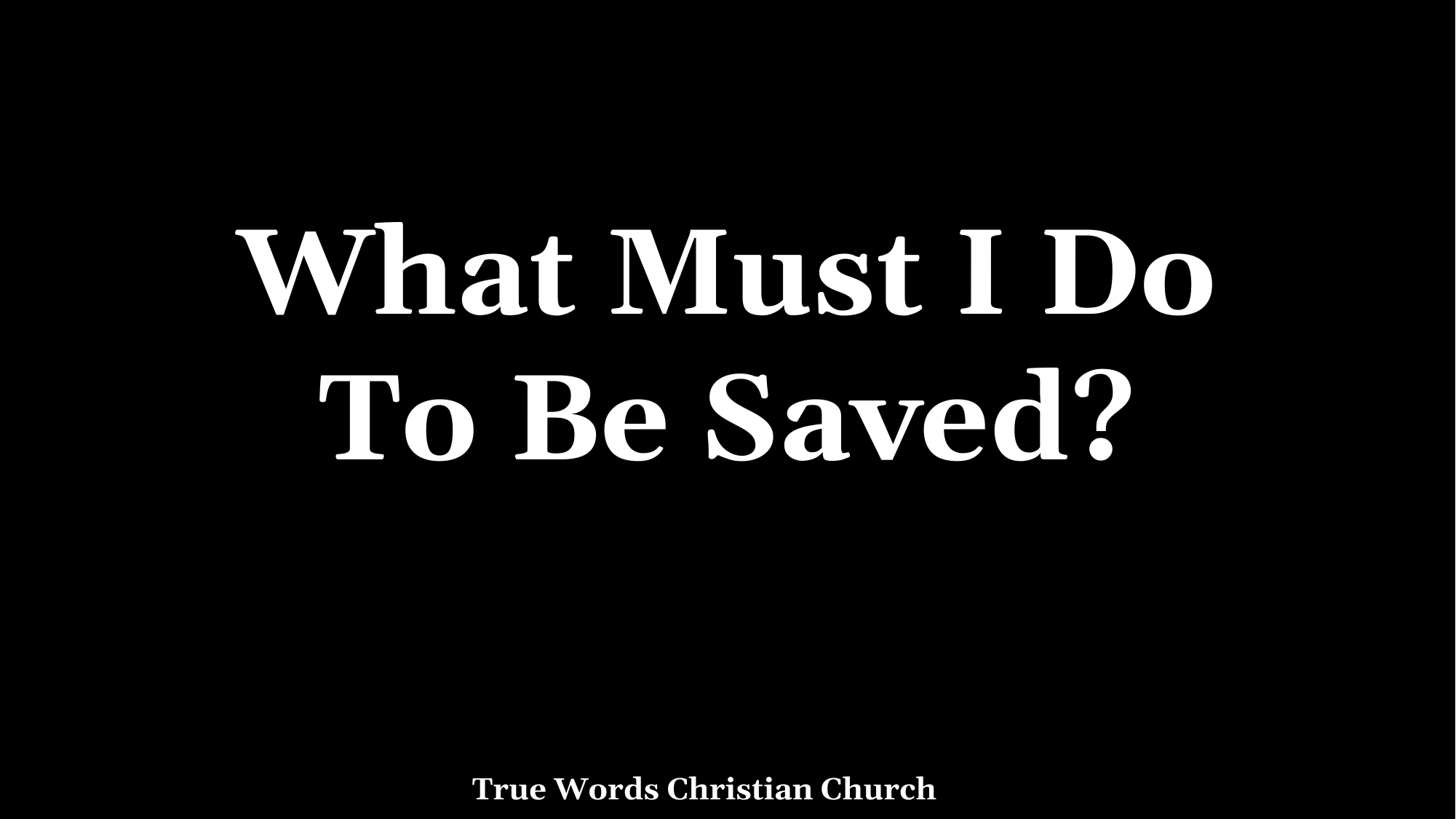

What Must I Do
To Be Saved?
True Words Christian Church